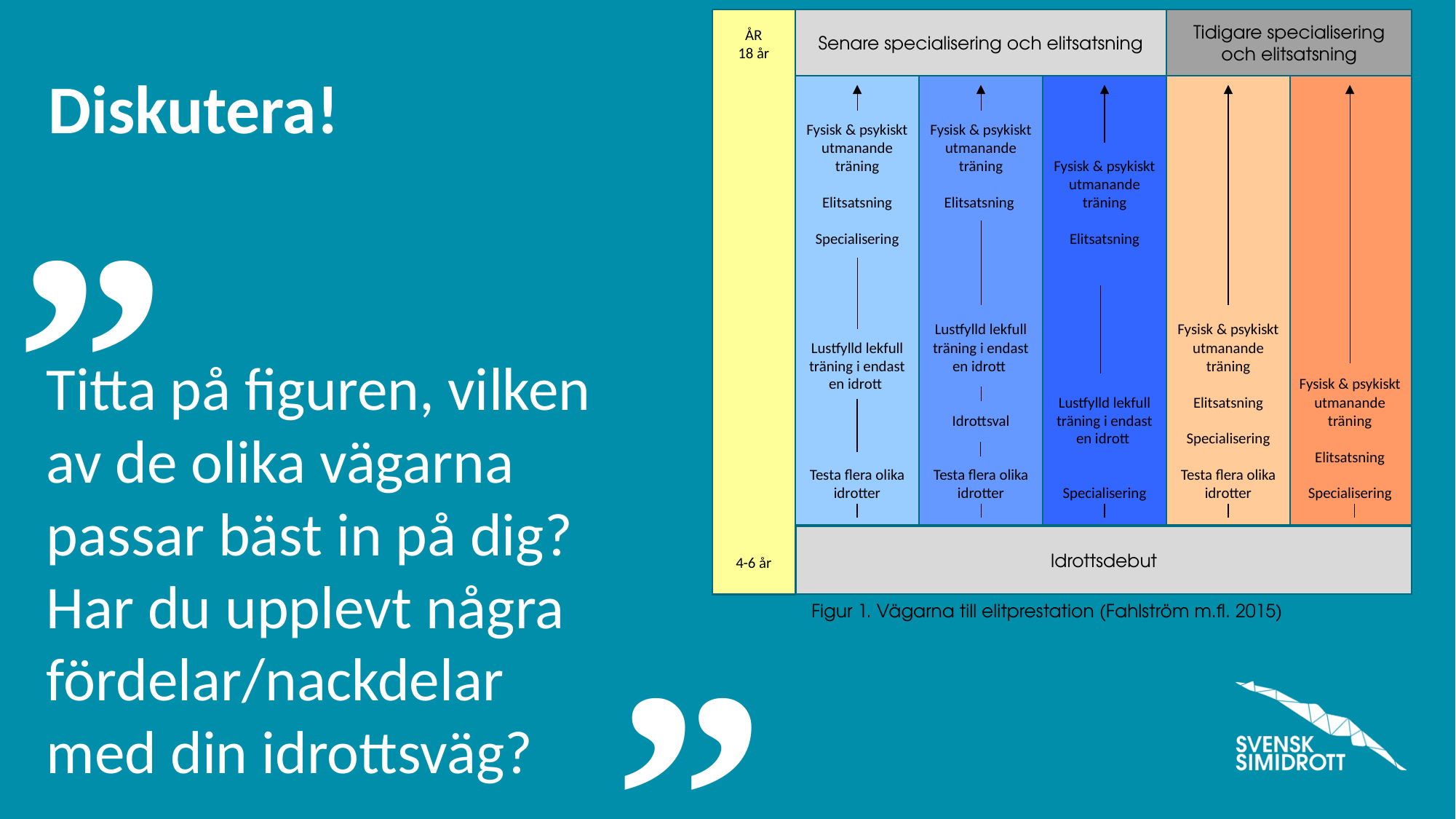

ÅR
18 år

4-6 år

Senare specialisering och elitsatsning
Tidigare specialisering och elitsatsning

Fysisk & psykiskt utmanande träning

Elitsatsning

Specialisering

Lustfylld lekfull träning i endast en idrott

Testa flera olika idrotter

Fysisk & psykiskt utmanande träning

Elitsatsning

Lustfylld lekfull träning i endast en idrott

Idrottsval

Testa flera olika idrotter

Fysisk & psykiskt utmanande träning

Elitsatsning

Lustfylld lekfull träning i endast en idrott

Specialisering

Fysisk & psykiskt utmanande träning

Elitsatsning

Specialisering

Testa flera olika idrotter

Fysisk & psykiskt utmanande träning

Elitsatsning

Specialisering

Titta på figuren, vilken av de olika vägarna passar bäst in på dig? Har du upplevt några fördelar/nackdelar med din idrottsväg?
Idrottsdebut
Figur 1. Vägarna till elitprestation (Fahlström m.fl. 2015)